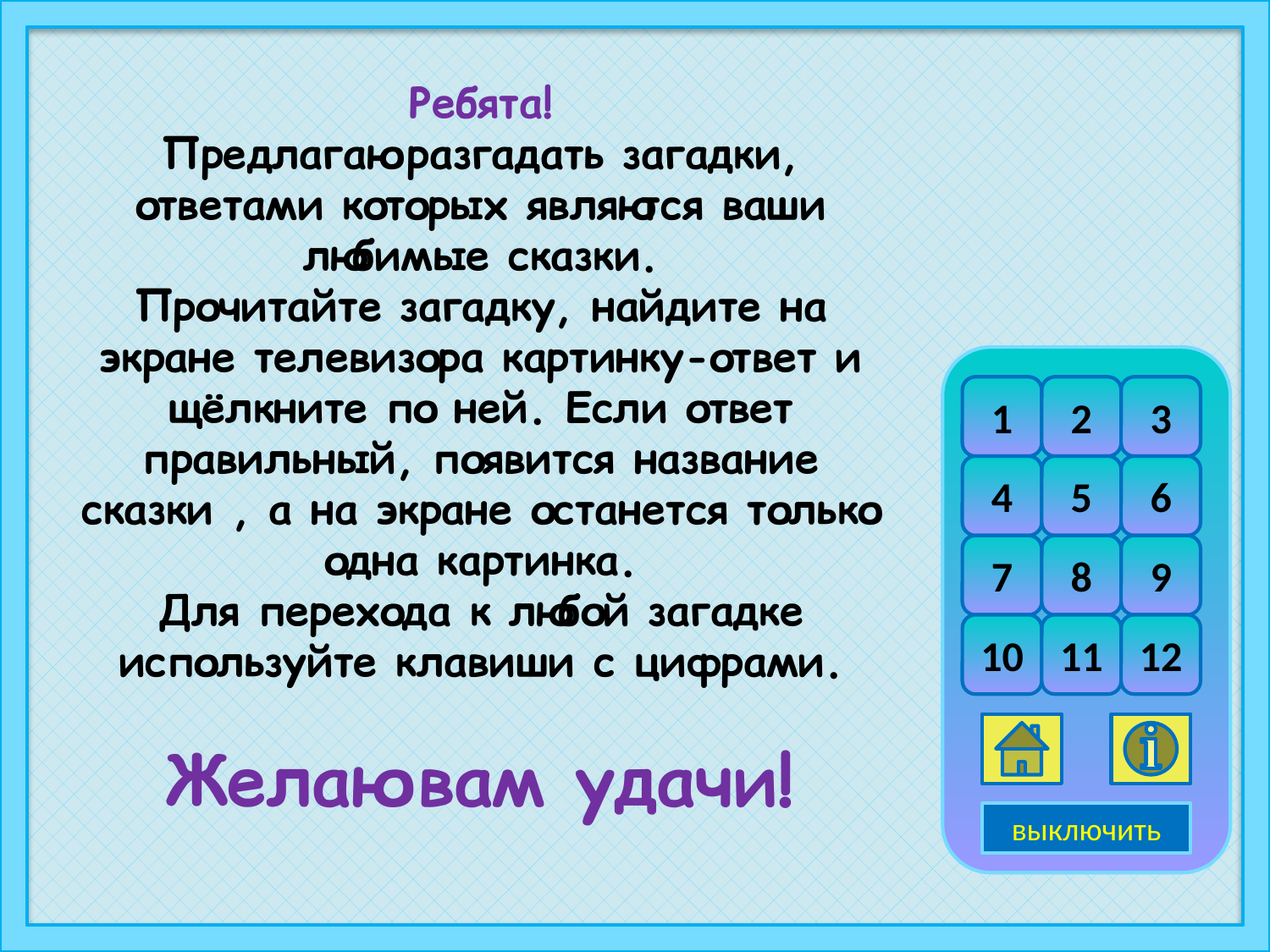

Ребята!
Предлагаю разгадать загадки, ответами которых являются ваши любимые сказки.
Прочитайте загадку, найдите на экране телевизора картинку-ответ и щёлкните по ней. Если ответ правильный, появится название сказки , а на экране останется только одна картинка.
Для перехода к любой загадке используйте клавиши с цифрами.

Желаю вам удачи!

1
2
3
4
5
6
7
8
9
10
11
12

выключить